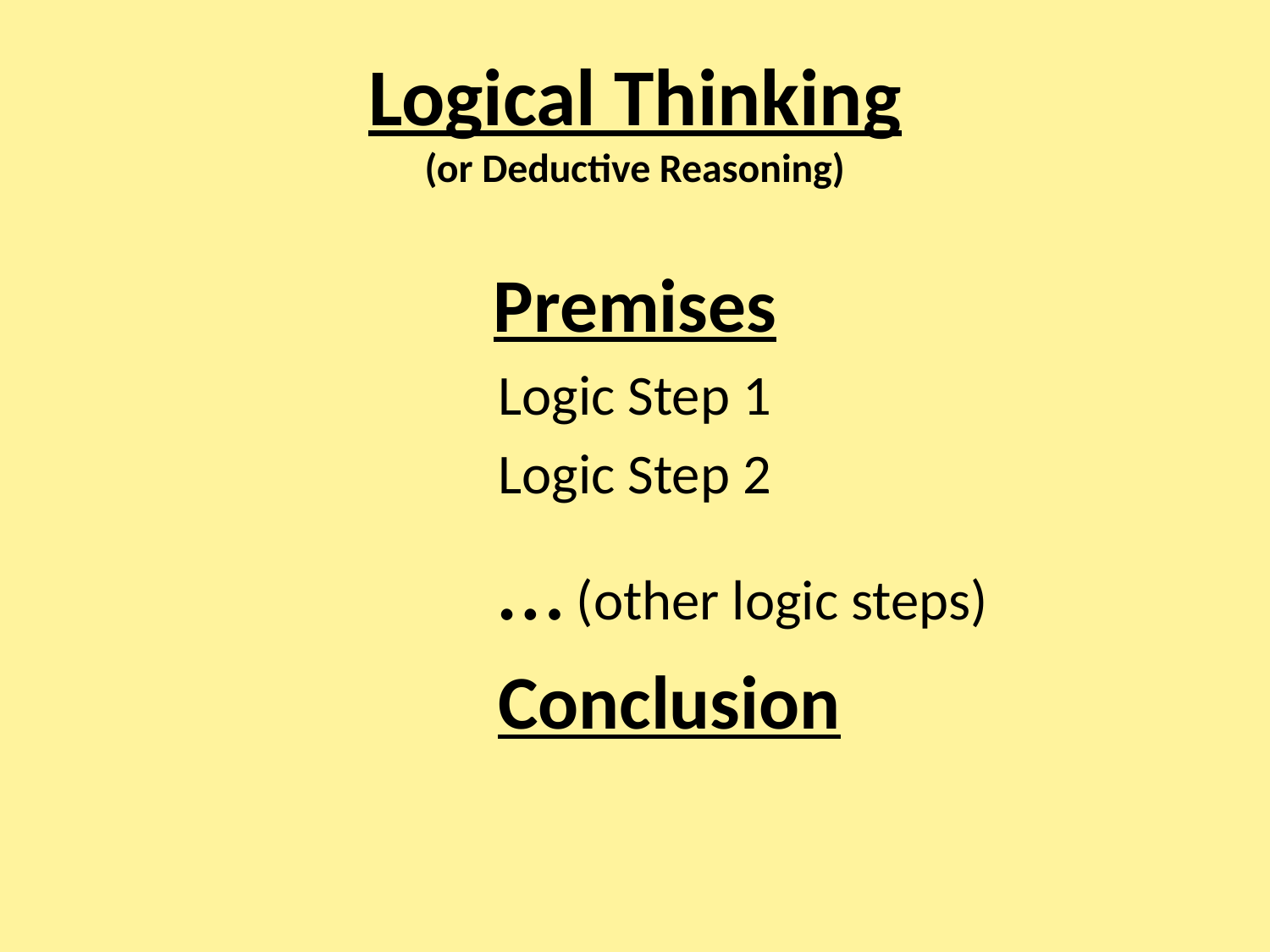

# Logical Thinking (or Deductive Reasoning)

Premises
Logic Step 1
Logic Step 2
                 … (other logic steps)
    Conclusion